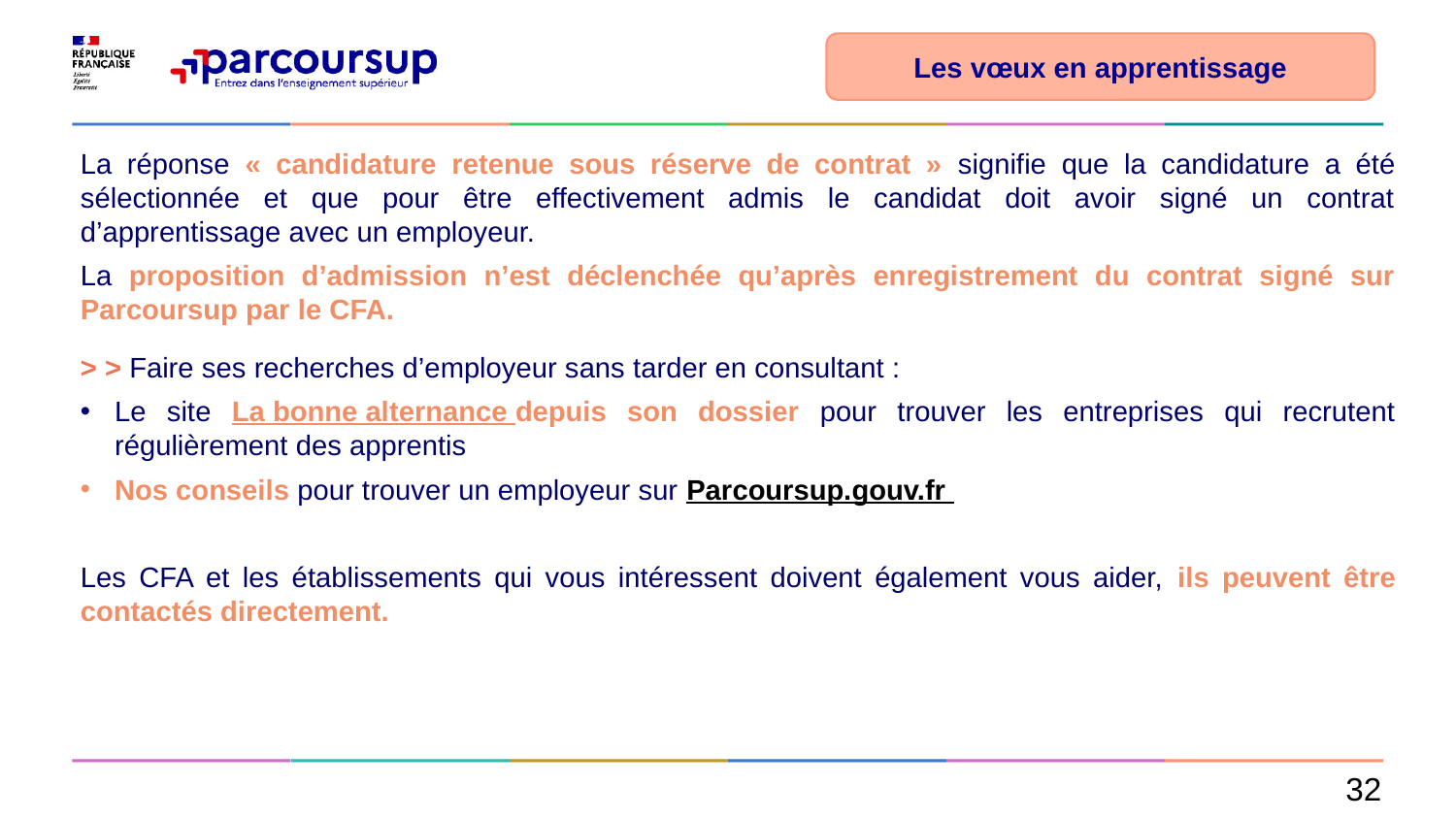

Les vœux en apprentissage
La réponse « candidature retenue sous réserve de contrat » signifie que la candidature a été sélectionnée et que pour être effectivement admis le candidat doit avoir signé un contrat d’apprentissage avec un employeur.
La proposition d’admission n’est déclenchée qu’après enregistrement du contrat signé sur Parcoursup par le CFA.
> > Faire ses recherches d’employeur sans tarder en consultant :
Le site La bonne alternance depuis son dossier pour trouver les entreprises qui recrutent régulièrement des apprentis
Nos conseils pour trouver un employeur sur Parcoursup.gouv.fr

Les CFA et les établissements qui vous intéressent doivent également vous aider, ils peuvent être contactés directement.

32